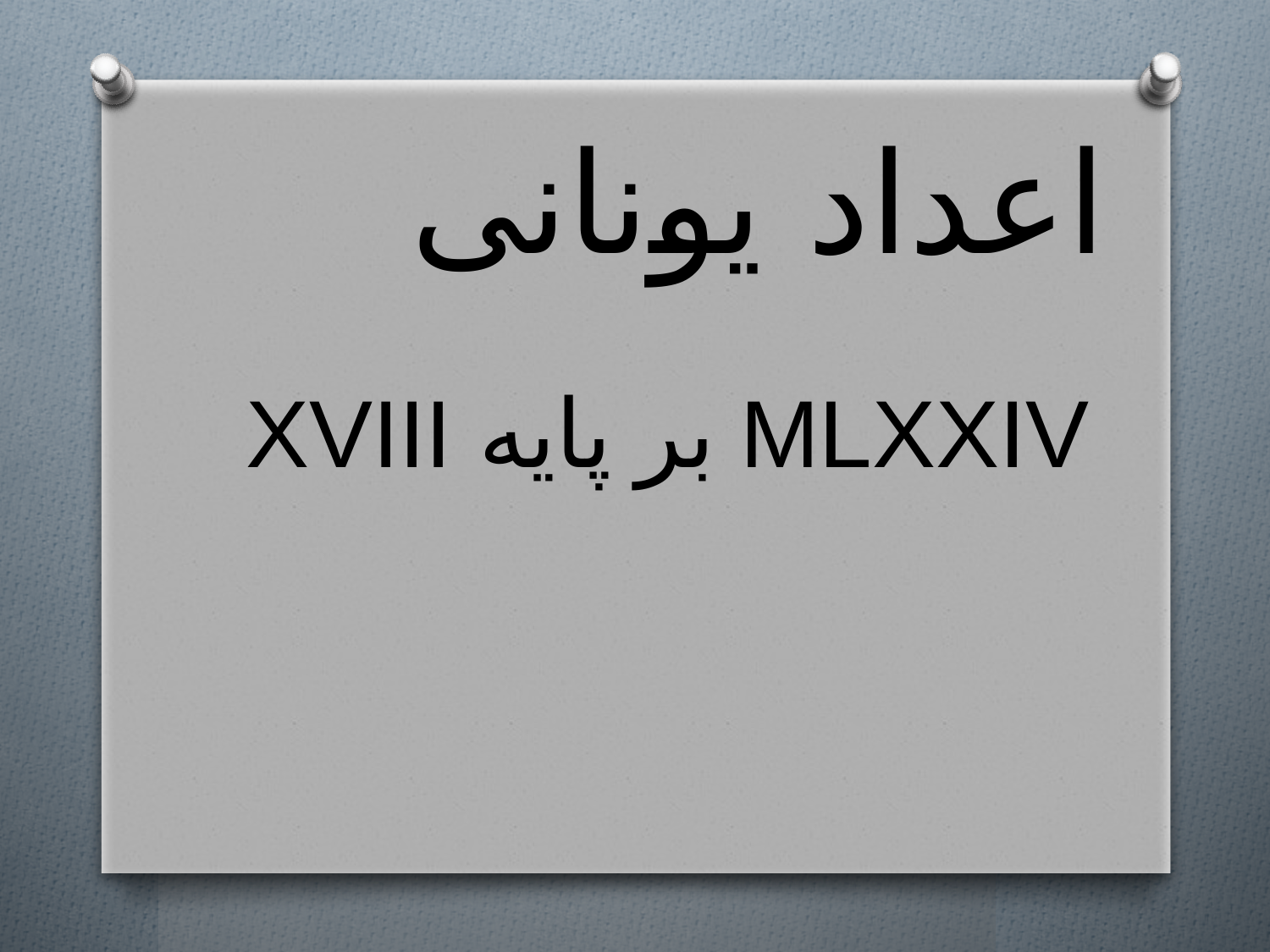

# اعداد یونانی
XVIII بر پایه MLXXIV